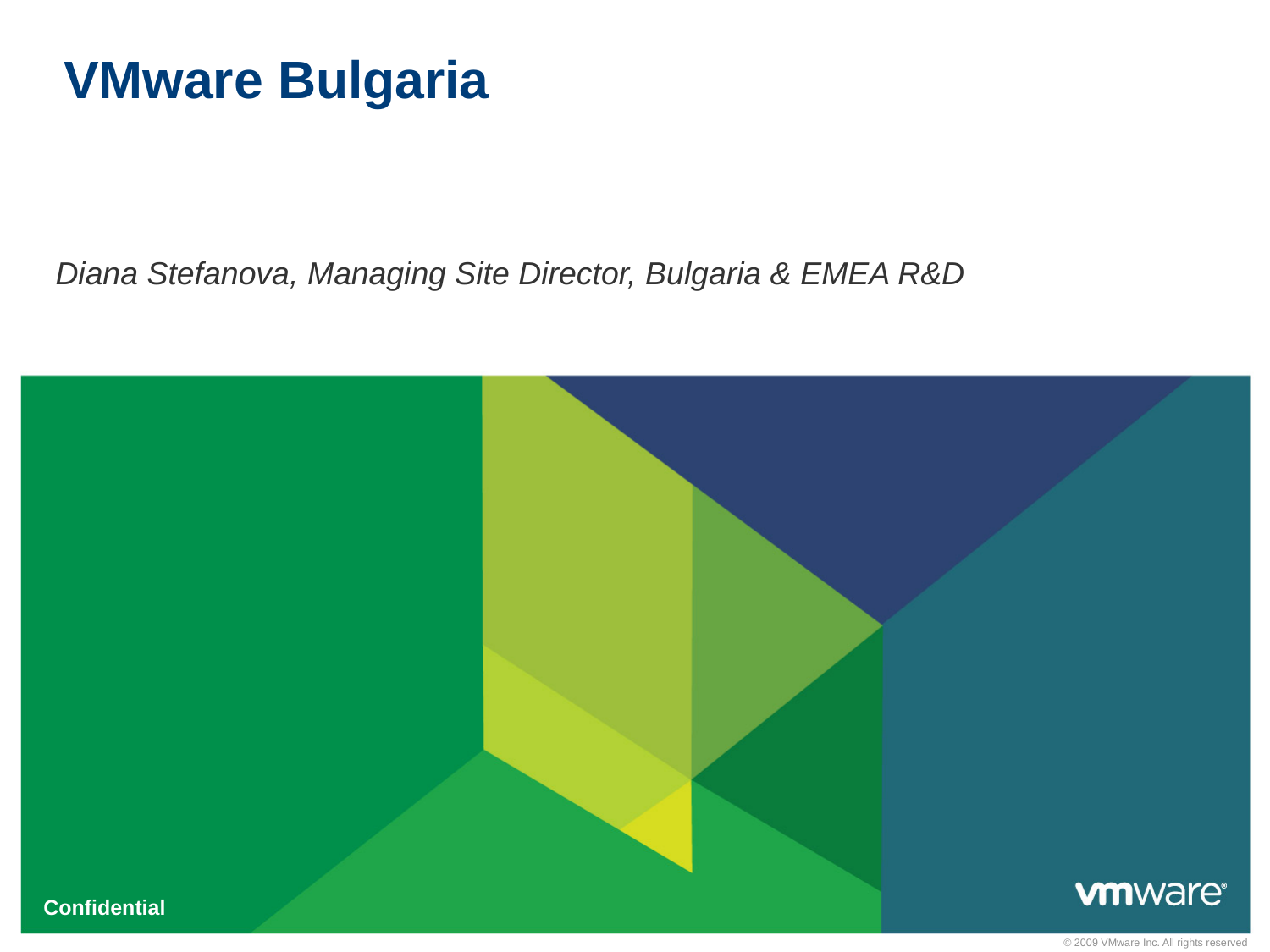

VMware Bulgaria
Diana Stefanova, Managing Site Director, Bulgaria & EMEA R&D